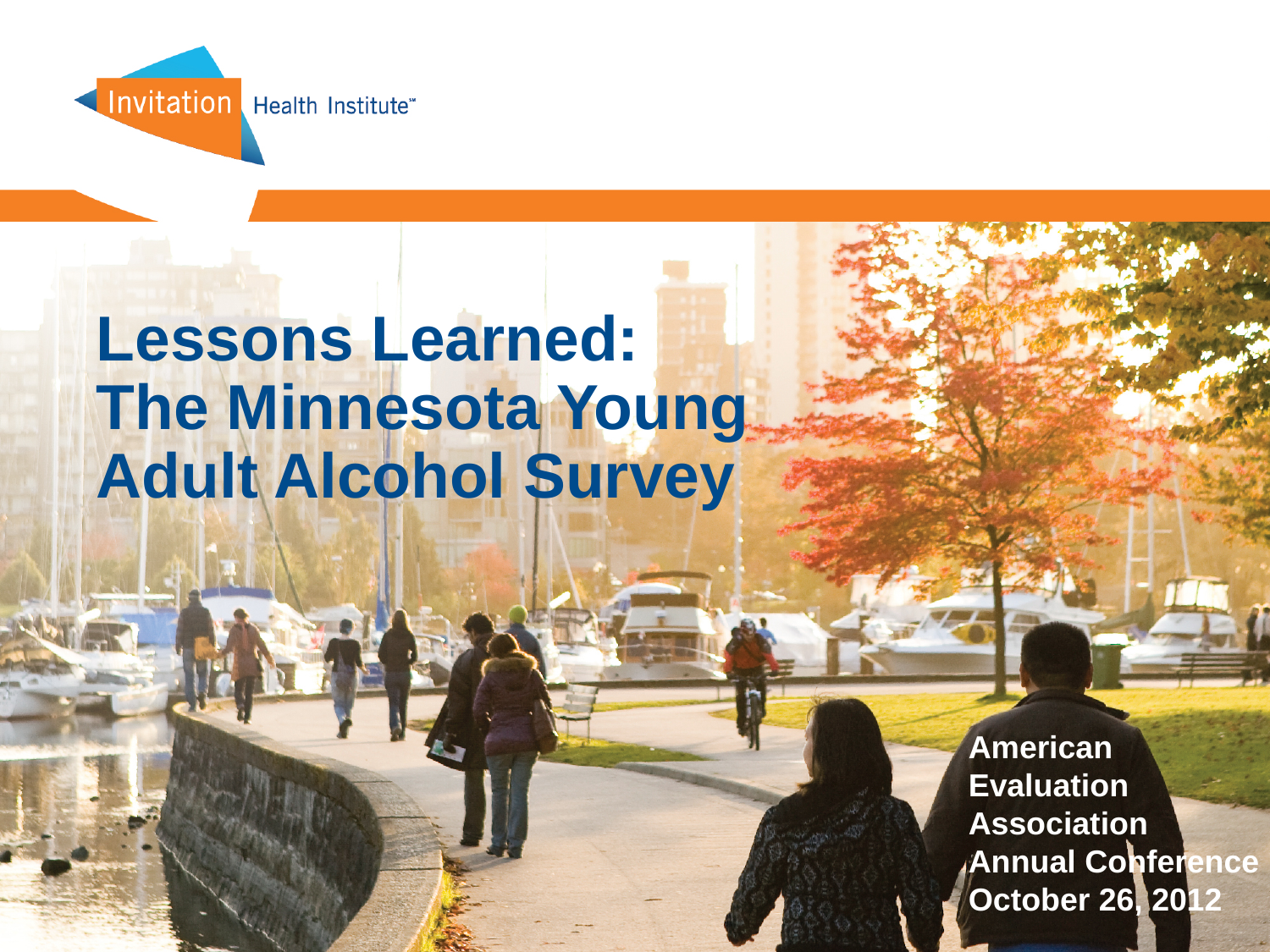

# Lessons Learned: The Minnesota Young Adult Alcohol Survey
American
Evaluation
Association
Annual Conference
October 26, 2012